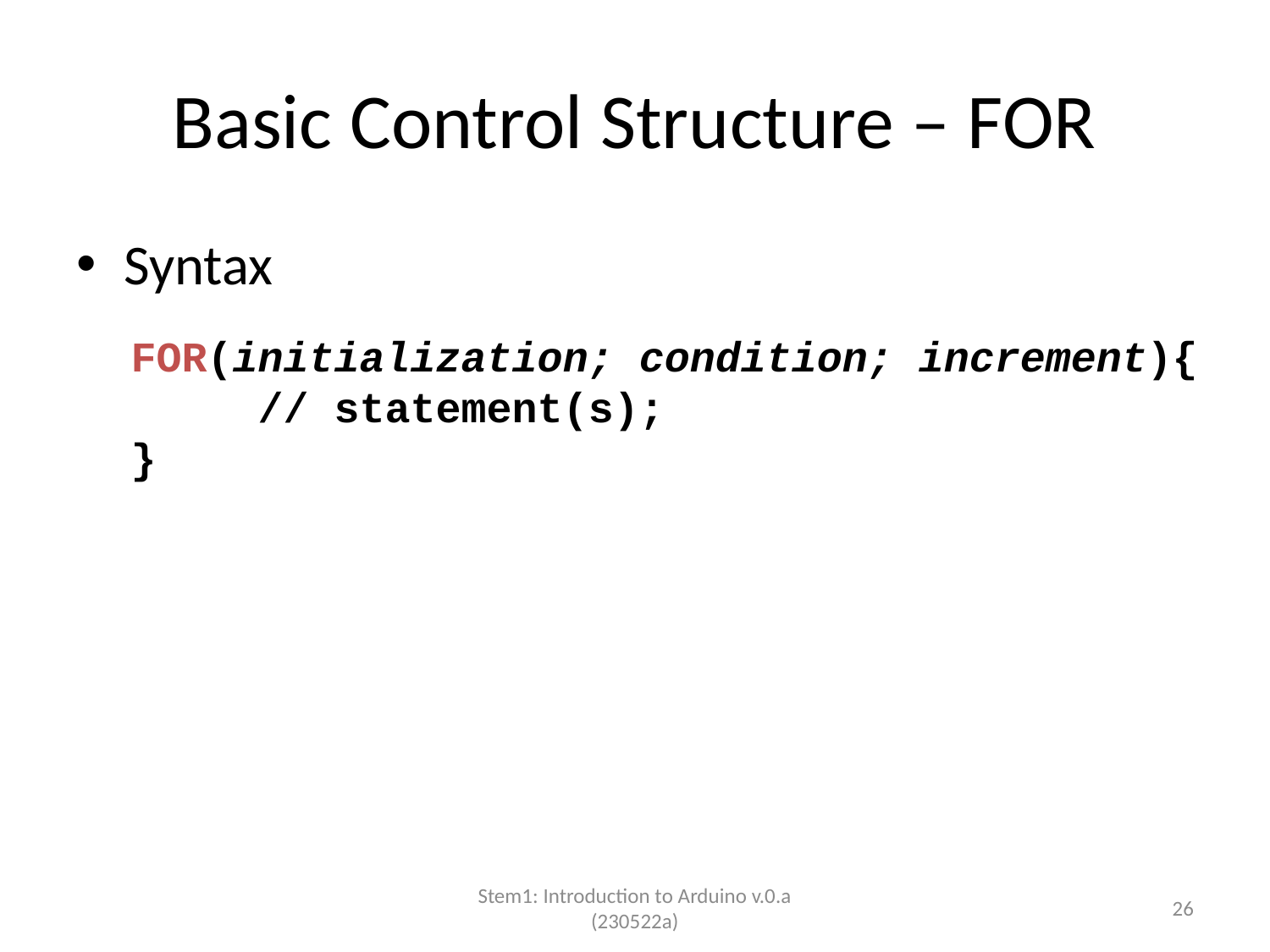

# Basic Control Structure – FOR
Syntax
FOR(initialization; condition; increment){
	// statement(s);
}
Stem1: Introduction to Arduino v.0.a (230522a)
26